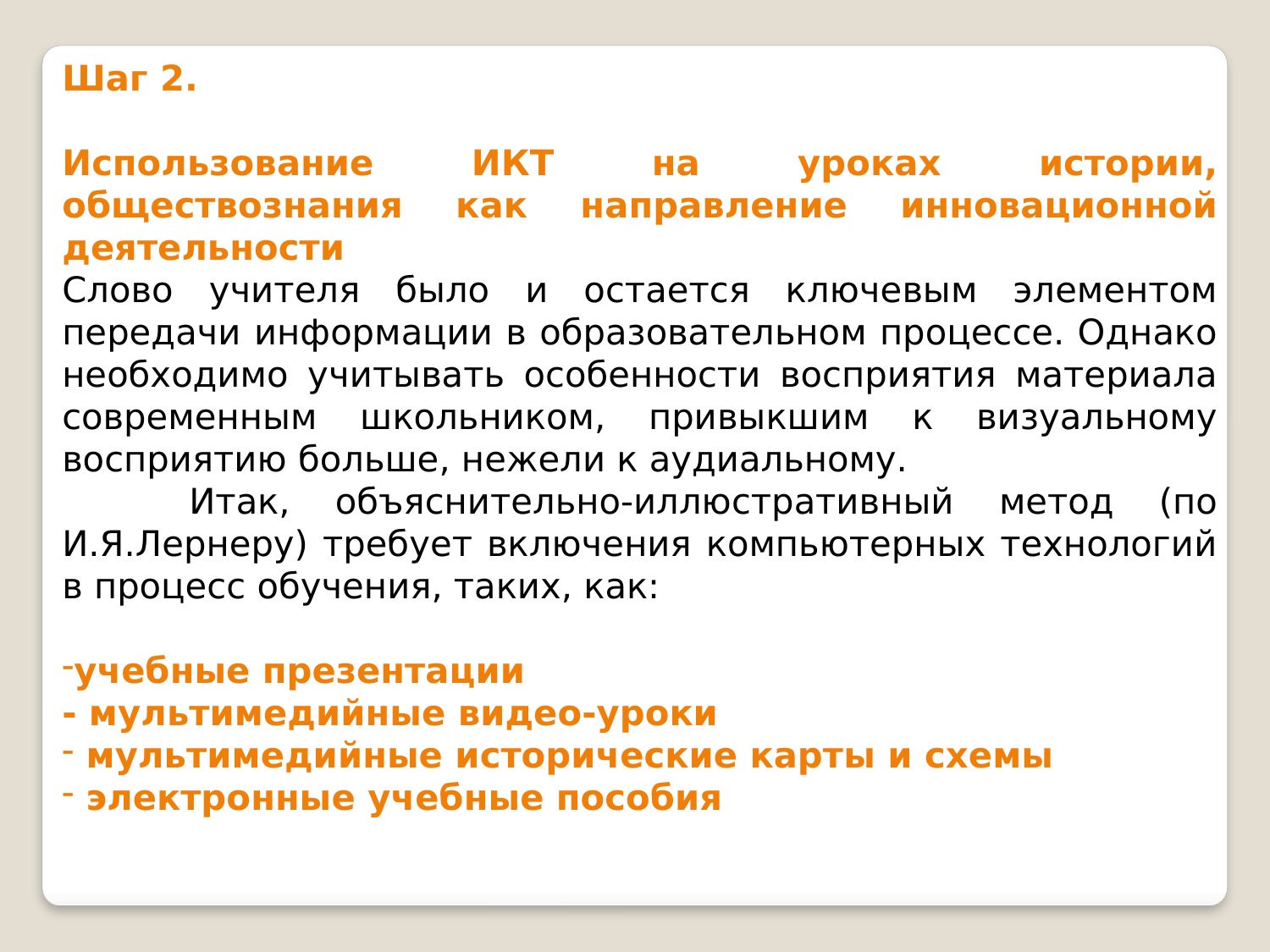

Шаг 2.

Использование ИКТ на уроках истории, обществознания как направление инновационной деятельности
Слово учителя было и остается ключевым элементом передачи информации в образовательном процессе. Однако необходимо учитывать особенности восприятия материала современным школьником, привыкшим к визуальному восприятию больше, нежели к аудиальному.
	Итак, объяснительно-иллюстративный метод (по И.Я.Лернеру) требует включения компьютерных технологий в процесс обучения, таких, как:

учебные презентации
- мультимедийные видео-уроки
 мультимедийные исторические карты и схемы
 электронные учебные пособия